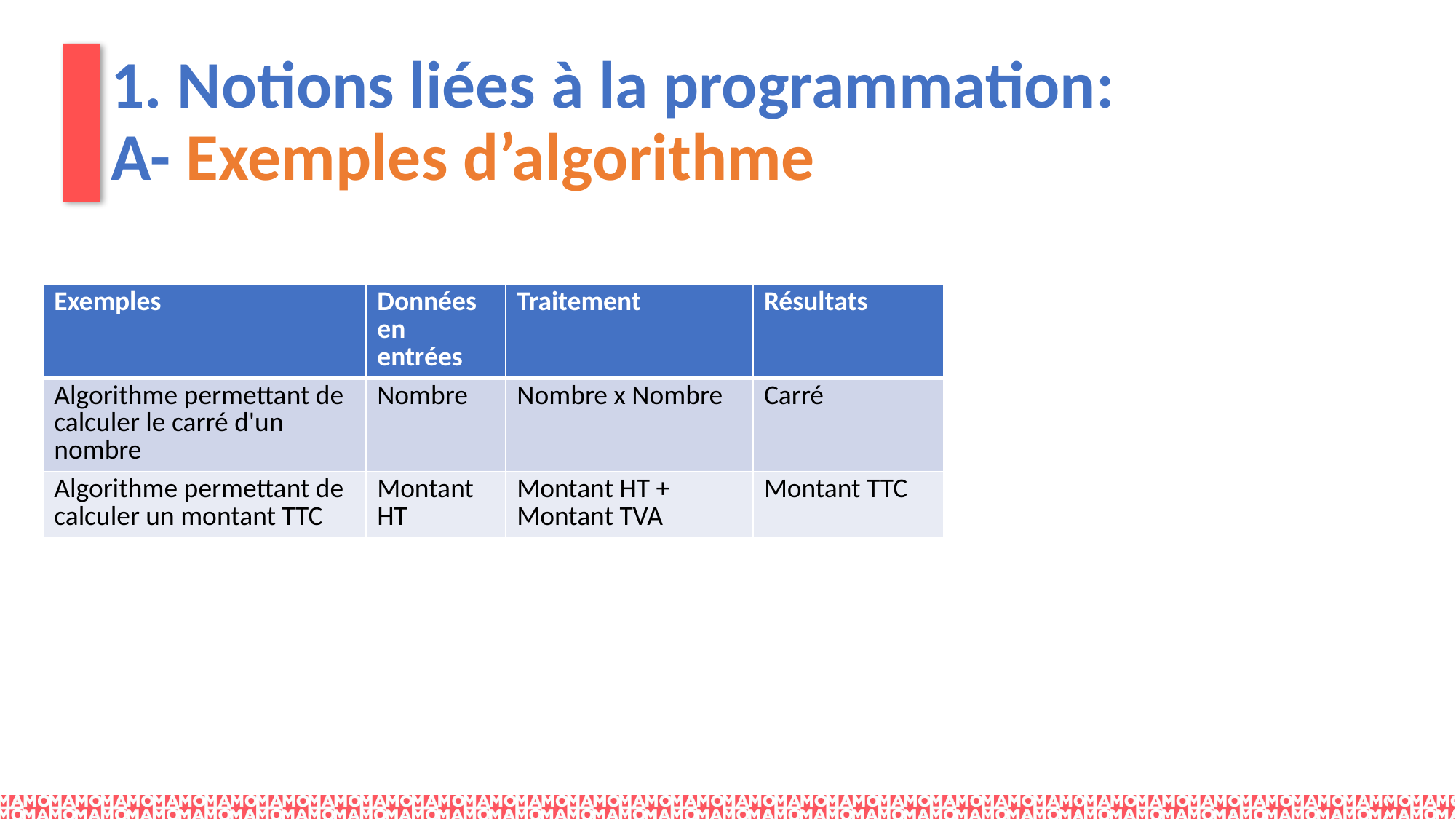

# 1. Notions liées à la programmation: A- Exemples d’algorithme
| Exemples | Données en entrées | Traitement | Résultats |
| --- | --- | --- | --- |
| Algorithme permettant de calculer le carré d'un nombre | Nombre | Nombre x Nombre | Carré |
| Algorithme permettant de calculer un montant TTC | Montant HT | Montant HT + Montant TVA | Montant TTC |